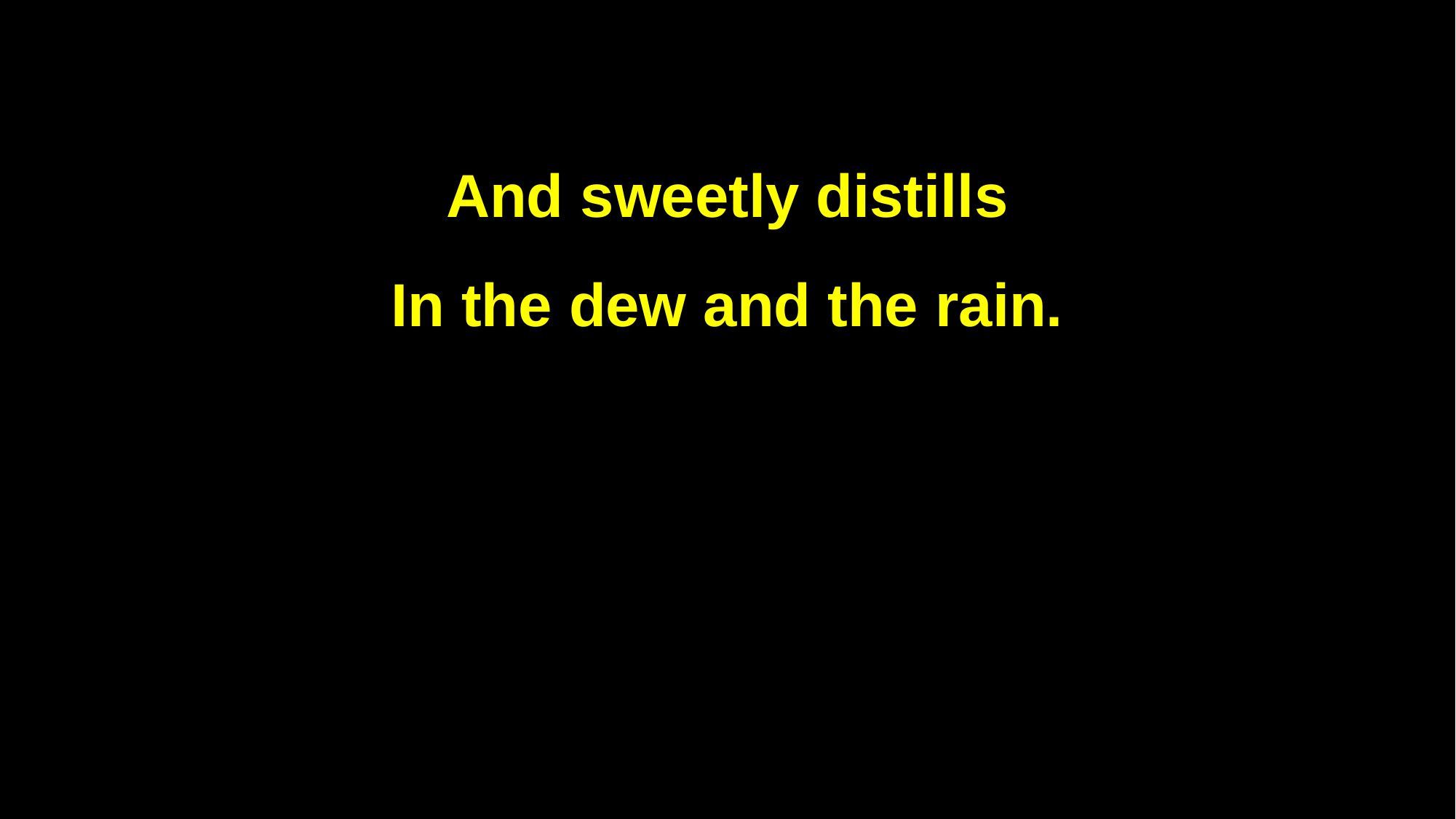

And sweetly distills
In the dew and the rain.